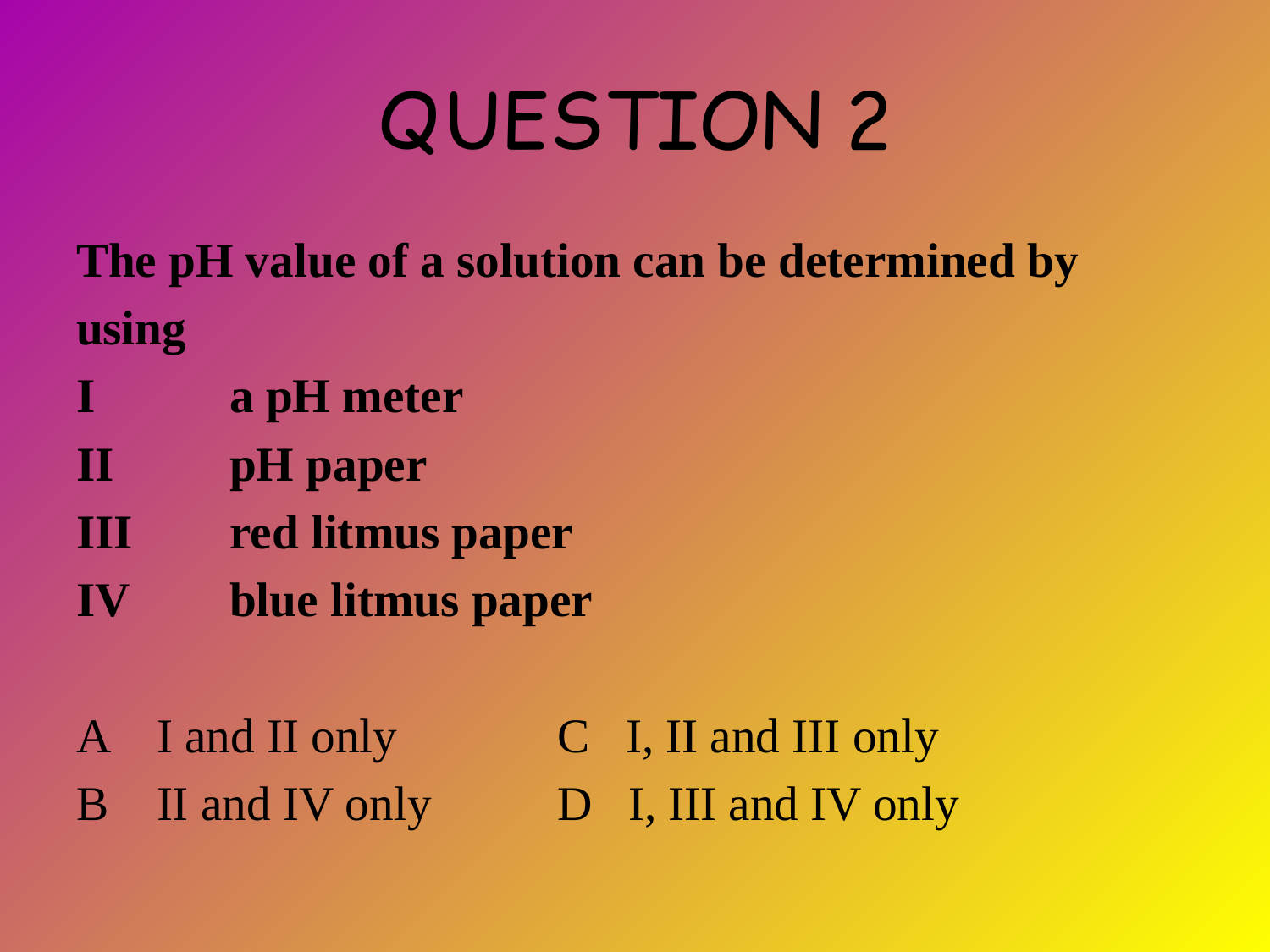

# QUESTION 2
The pH value of a solution can be determined by
using
I     	a pH meter
II    	pH paper
III   	red litmus paper
IV   	blue litmus paper

A    I and II only			C   I, II and III only
B    II and IV only		D   I, III and IV only